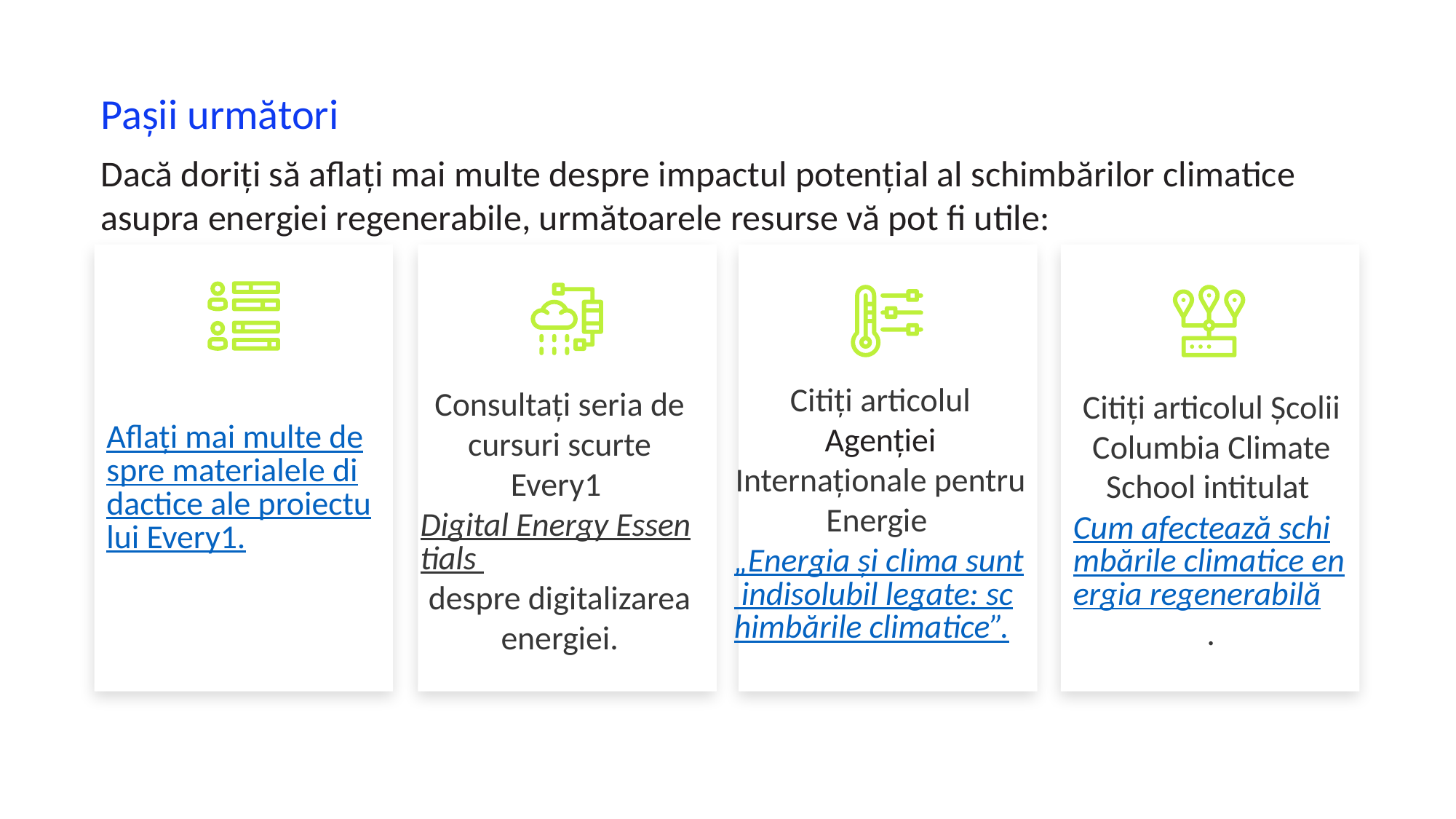

Pașii următori

Dacă doriți să aflați mai multe despre impactul potențial al schimbărilor climatice asupra energiei regenerabile, următoarele resurse vă pot fi utile:

Citiți articolul Agenției Internaționale pentru Energie „Energia și clima sunt indisolubil legate: schimbările climatice”.
Consultați seria de cursuri scurte Every1 Digital Energy Essentials despre digitalizarea energiei.
Citiți articolul Școlii Columbia Climate School intitulat Cum afectează schimbările climatice energia regenerabilă.
Aflați mai multe despre materialele didactice ale proiectului Every1.